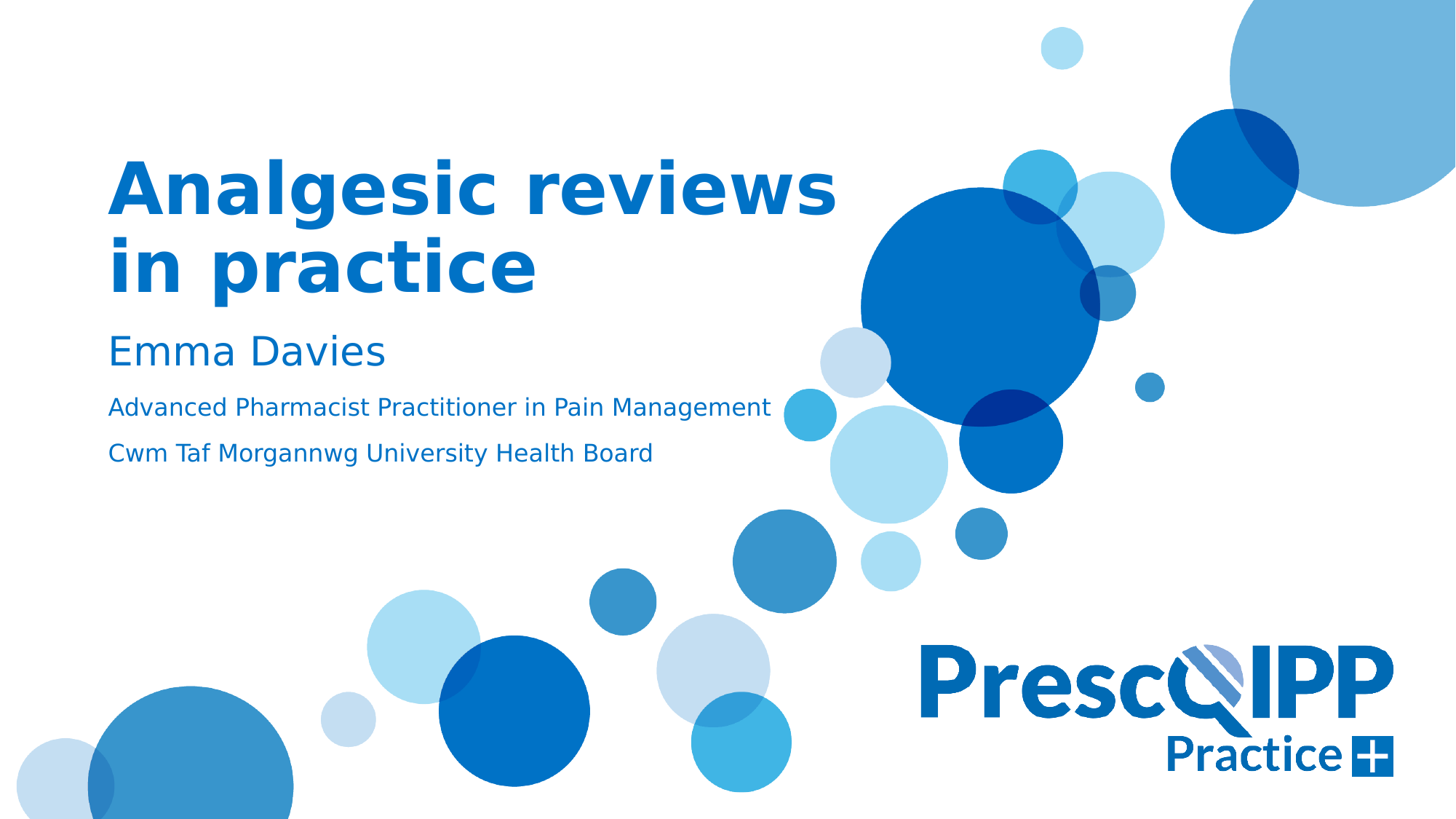

# Analgesic reviews in practice
Emma Davies
Advanced Pharmacist Practitioner in Pain Management
Cwm Taf Morgannwg University Health Board